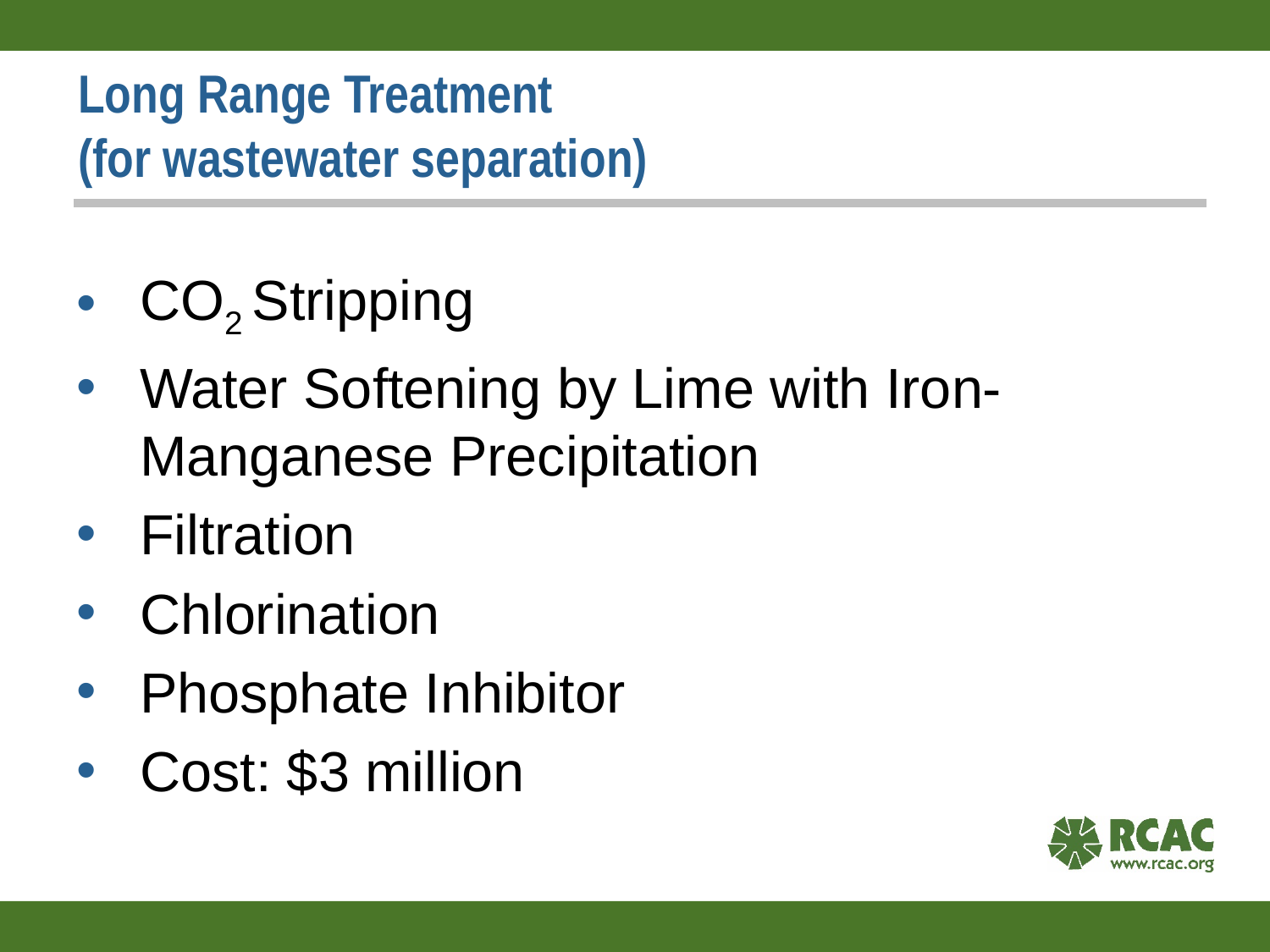

# Long Range Treatment (for wastewater separation)
CO2 Stripping
Water Softening by Lime with Iron-Manganese Precipitation
Filtration
Chlorination
Phosphate Inhibitor
Cost: $3 million